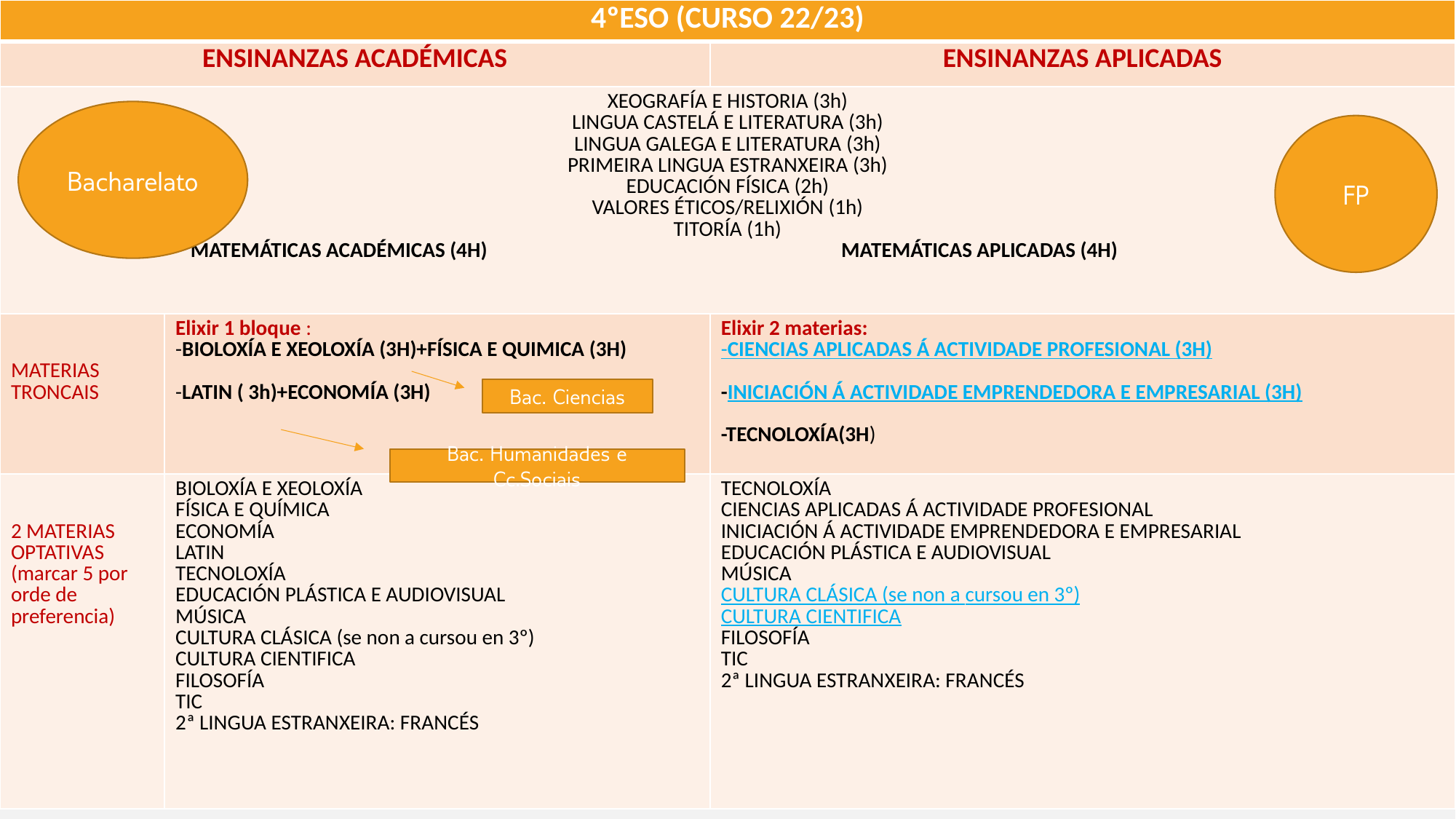

| 4ºESO (CURSO 22/23) |  |  |
| --- | --- | --- |
| ENSINANZAS ACADÉMICAS |  | ENSINANZAS APLICADAS |
| XEOGRAFÍA E HISTORIA (3h) LINGUA CASTELÁ E LITERATURA (3h) LINGUA GALEGA E LITERATURA (3h) PRIMEIRA LINGUA ESTRANXEIRA (3h) EDUCACIÓN FÍSICA (2h) VALORES ÉTICOS/RELIXIÓN (1h) TITORÍA (1h) MATEMÁTICAS ACADÉMICAS (4H) MATEMÁTICAS APLICADAS (4H) |  |  |
| MATERIAS TRONCAIS | Elixir 1 bloque : -BIOLOXÍA E XEOLOXÍA (3H)+FÍSICA E QUIMICA (3H) -LATIN ( 3h)+ECONOMÍA (3H) | Elixir 2 materias: -CIENCIAS APLICADAS Á ACTIVIDADE PROFESIONAL (3H) -INICIACIÓN Á ACTIVIDADE EMPRENDEDORA E EMPRESARIAL (3H) -TECNOLOXÍA(3H) |
| 2 MATERIAS OPTATIVAS (marcar 5 por orde de preferencia) | BIOLOXÍA E XEOLOXÍA FÍSICA E QUÍMICA ECONOMÍA LATIN TECNOLOXÍA EDUCACIÓN PLÁSTICA E AUDIOVISUAL MÚSICA CULTURA CLÁSICA (se non a cursou en 3º) CULTURA CIENTIFICA FILOSOFÍA TIC 2ª LINGUA ESTRANXEIRA: FRANCÉS | TECNOLOXÍA CIENCIAS APLICADAS Á ACTIVIDADE PROFESIONAL INICIACIÓN Á ACTIVIDADE EMPRENDEDORA E EMPRESARIAL EDUCACIÓN PLÁSTICA E AUDIOVISUAL MÚSICA CULTURA CLÁSICA (se non a cursou en 3º) CULTURA CIENTIFICA FILOSOFÍA TIC 2ª LINGUA ESTRANXEIRA: FRANCÉS |
Bacharelato
FP
Bac. Ciencias
Bac. Humanidades e Cc.Sociais